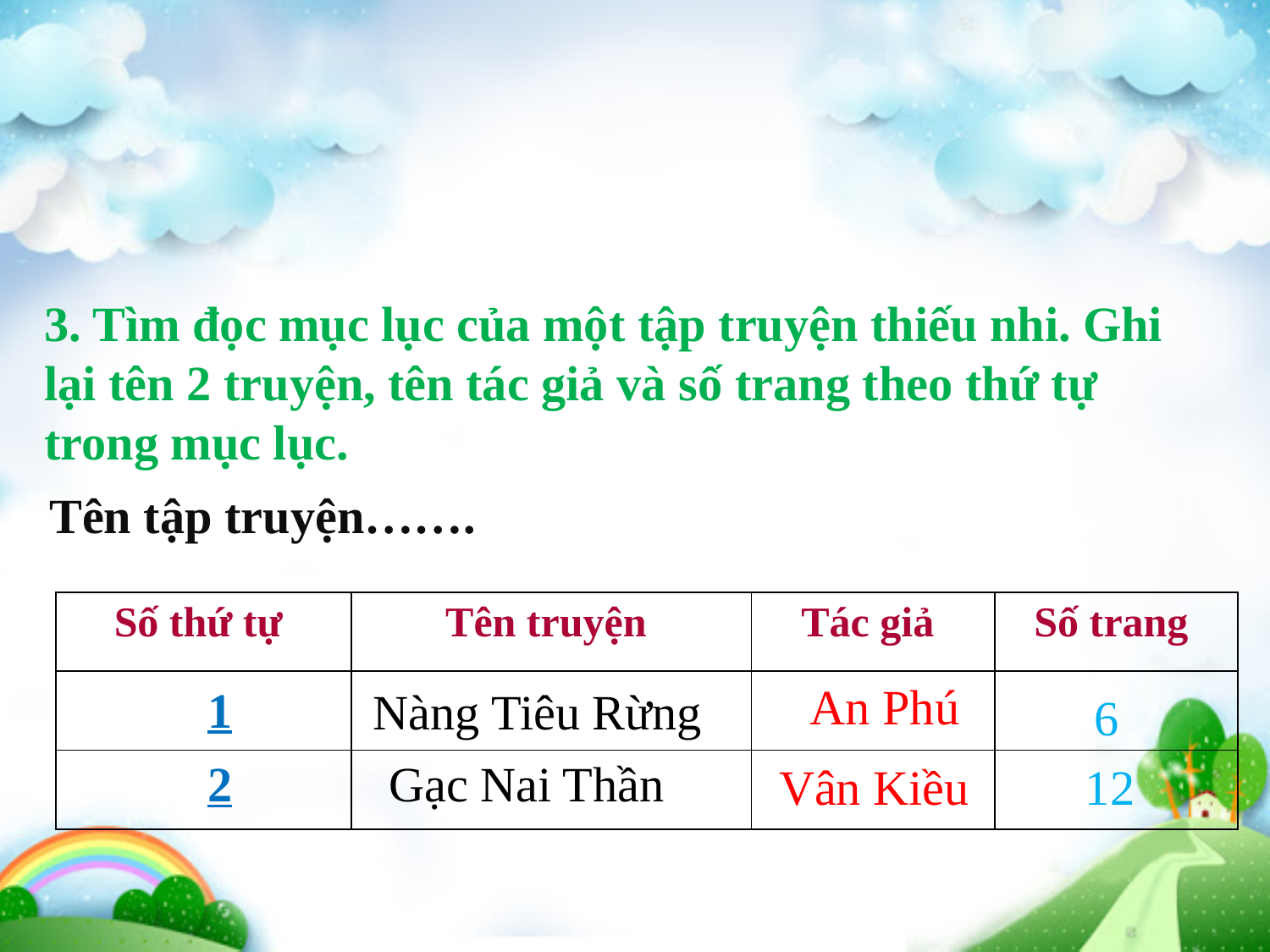

3. Tìm đọc mục lục của một tập truyện thiếu nhi. Ghi lại tên 2 truyện, tên tác giả và số trang theo thứ tự trong mục lục.
Tên tập truyện…….
| Số thứ tự | Tên truyện | Tác giả | Số trang |
| --- | --- | --- | --- |
|  |  |  |  |
|  |  |  |  |
An Phú
1
Nàng Tiêu Rừng
6
2
Gạc Nai Thần
Vân Kiều
12